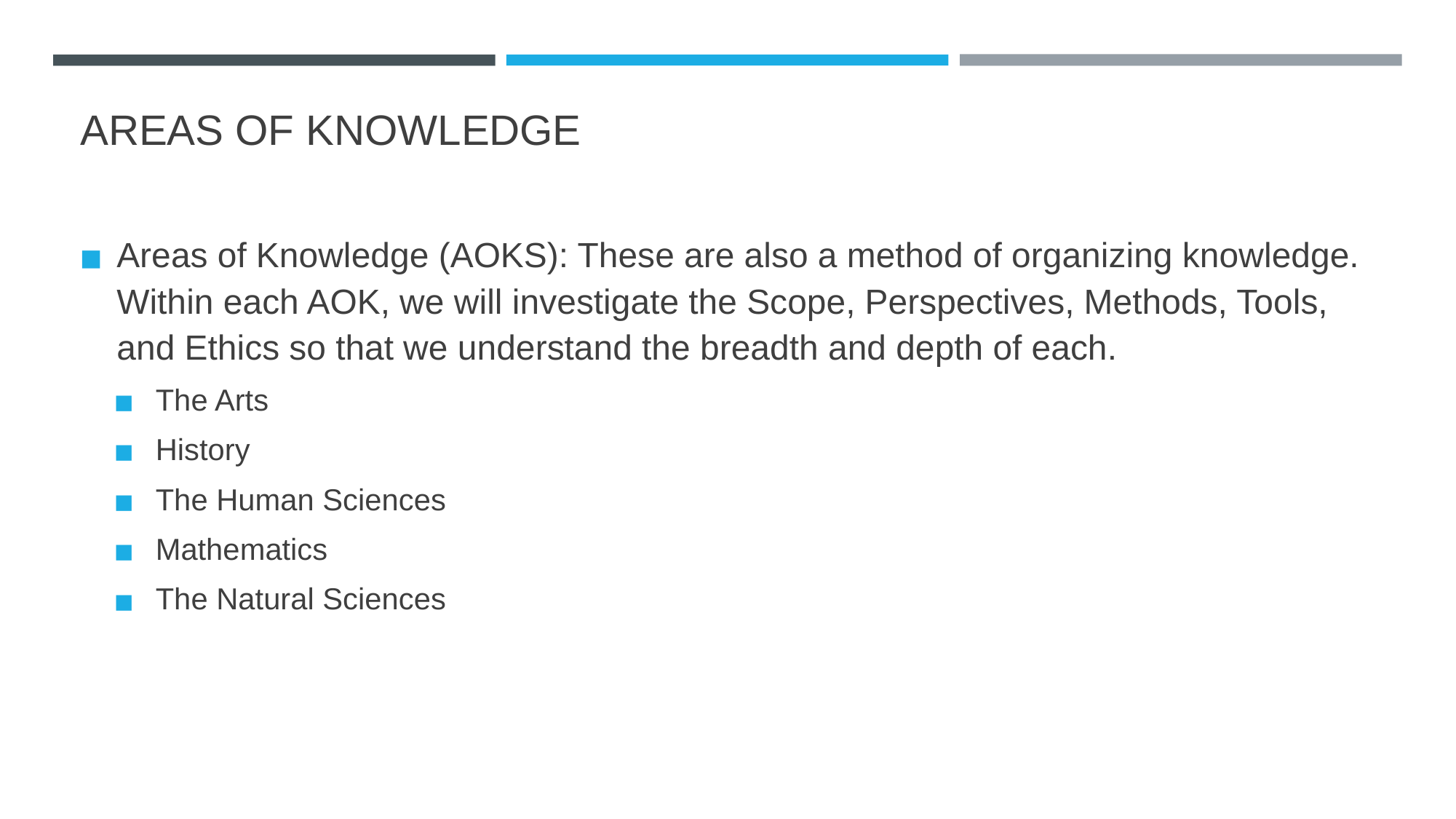

# AREAS OF KNOWLEDGE
Areas of Knowledge (AOKS): These are also a method of organizing knowledge. Within each AOK, we will investigate the Scope, Perspectives, Methods, Tools, and Ethics so that we understand the breadth and depth of each.
The Arts
History
The Human Sciences
Mathematics
The Natural Sciences